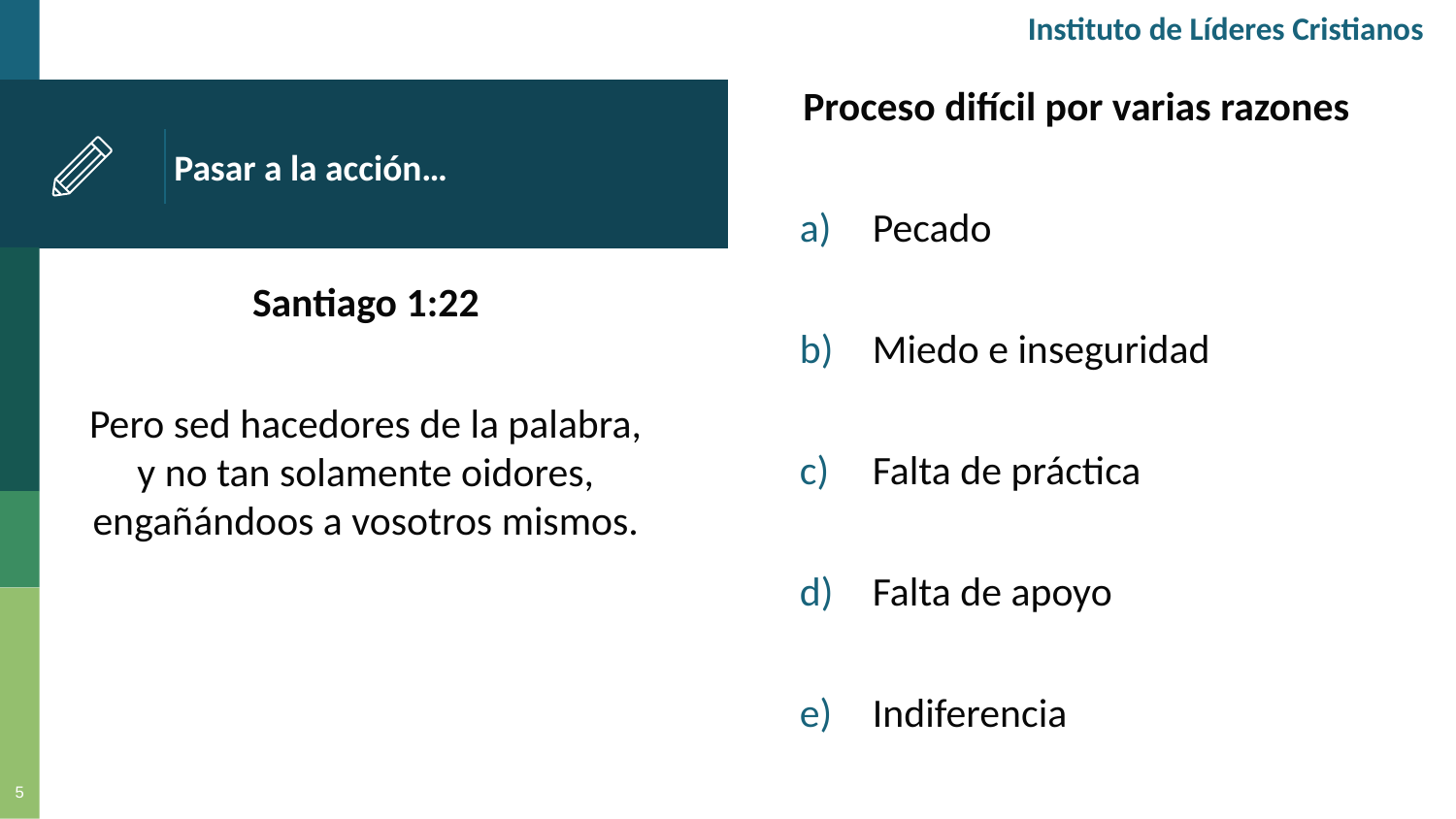

Instituto de Líderes Cristianos

Proceso difícil por varias razones

Pecado

Miedo e inseguridad

Falta de práctica

Falta de apoyo

Indiferencia

# Pasar a la acción…

Santiago 1:22

Pero sed hacedores de la palabra, y no tan solamente oidores, engañándoos a vosotros mismos.

5